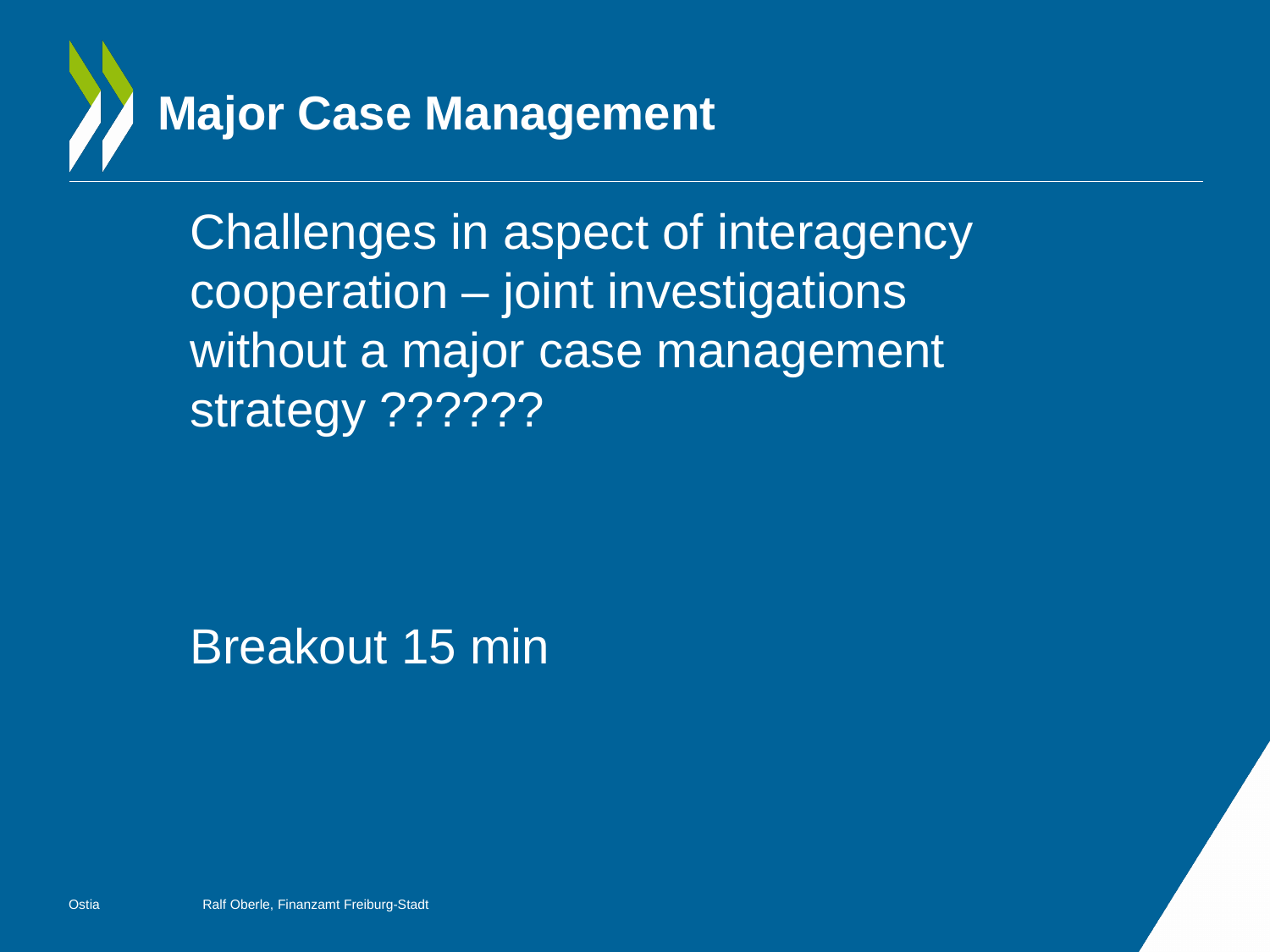

# Major Case Management
Challenges in aspect of interagency cooperation – joint investigations
without a major case management strategy ??????

Breakout 15 min
Ostia
Ralf Oberle, Finanzamt Freiburg-Stadt